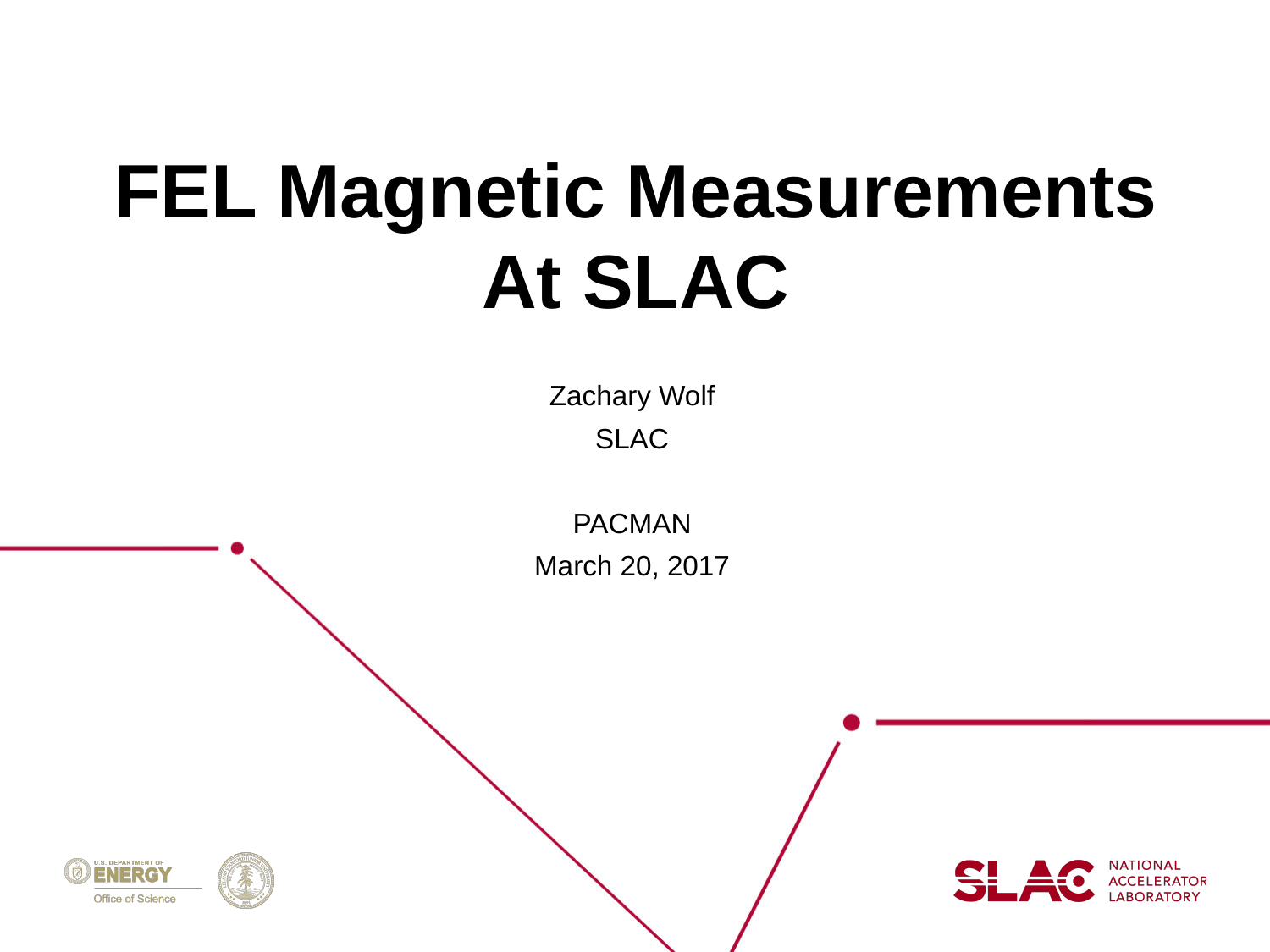

FEL Magnetic Measurements At SLAC
Zachary Wolf
SLAC

PACMAN
March 20, 2017